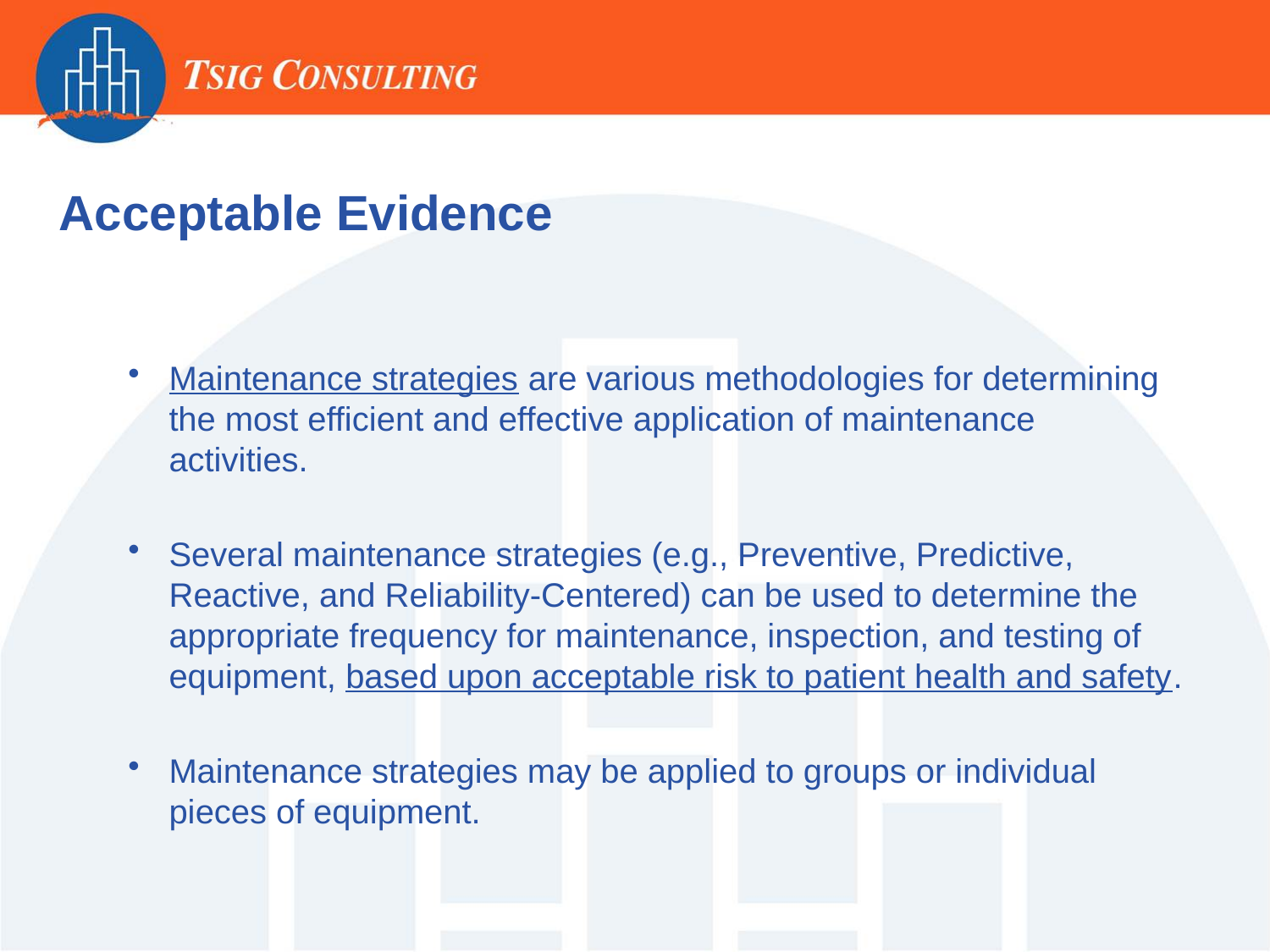

Acceptable Evidence
Maintenance strategies are various methodologies for determining the most efficient and effective application of maintenance activities.

Several maintenance strategies (e.g., Preventive, Predictive, Reactive, and Reliability-Centered) can be used to determine the appropriate frequency for maintenance, inspection, and testing of equipment, based upon acceptable risk to patient health and safety.

Maintenance strategies may be applied to groups or individual pieces of equipment.